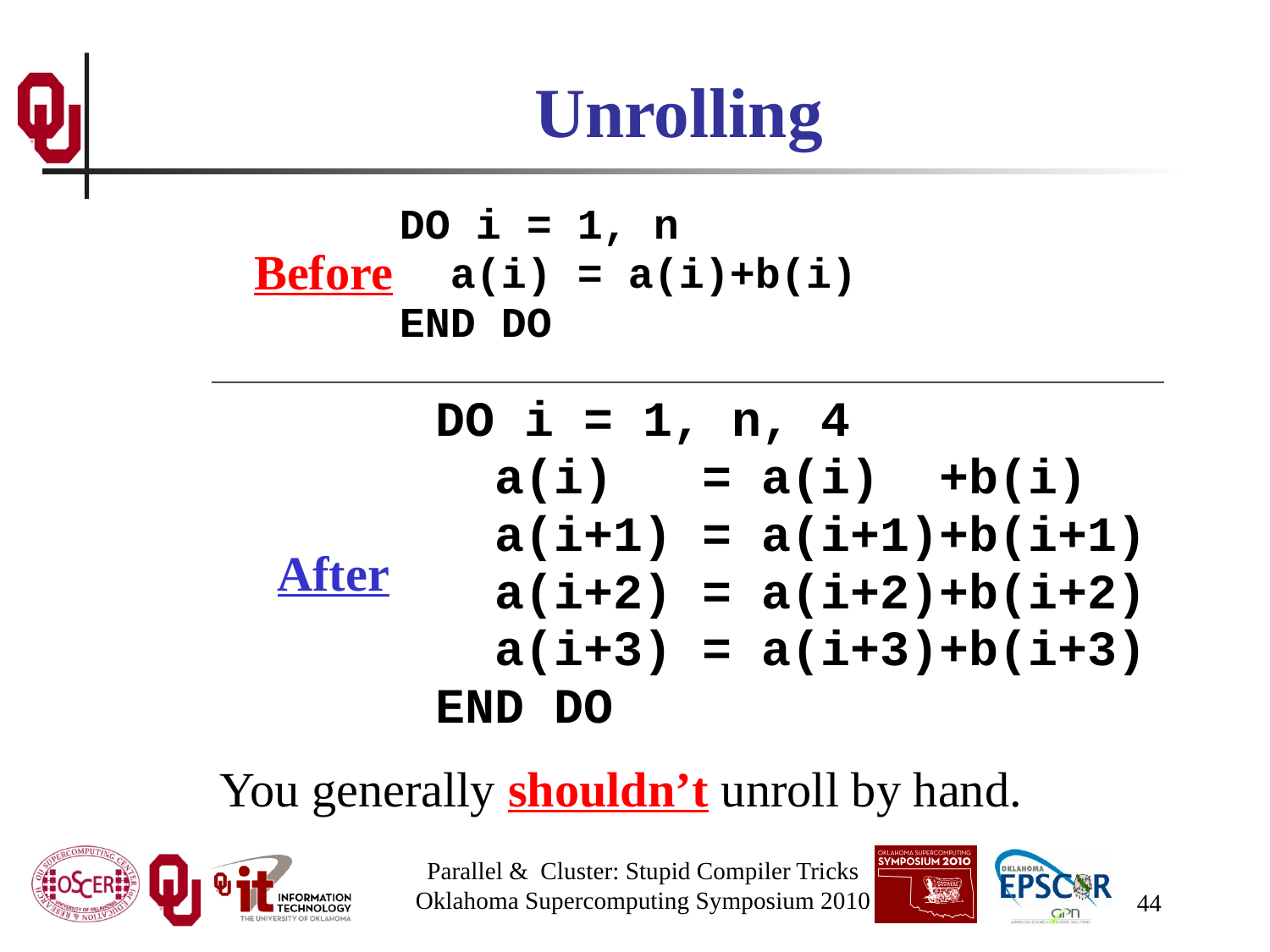

# Unrolling
DO i = 1, n
  a(i) = a(i)+b(i)
END DO
Before
DO i = 1, n, 4
  a(i)   = a(i)  +b(i)
  a(i+1) = a(i+1)+b(i+1)
  a(i+2) = a(i+2)+b(i+2)
  a(i+3) = a(i+3)+b(i+3)
END DO

After
You generally shouldn’t unroll by hand.
Parallel &  Cluster: Stupid Compiler Tricks
Oklahoma Supercomputing Symposium 2010
44